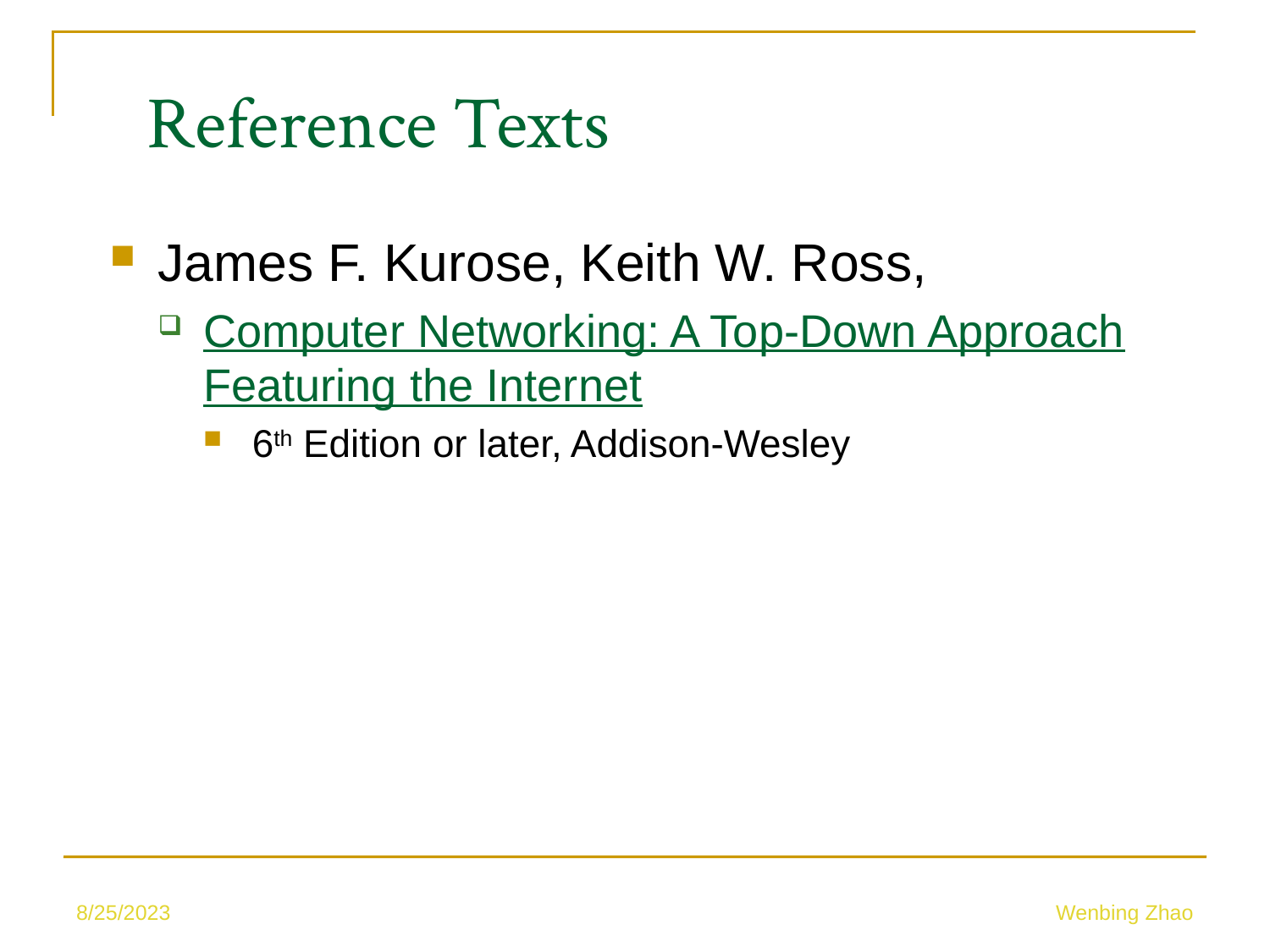

Reference Texts
James F. Kurose, Keith W. Ross,
Computer Networking: A Top-Down Approach Featuring the Internet
6th Edition or later, Addison-Wesley
8/25/2023
Wenbing Zhao